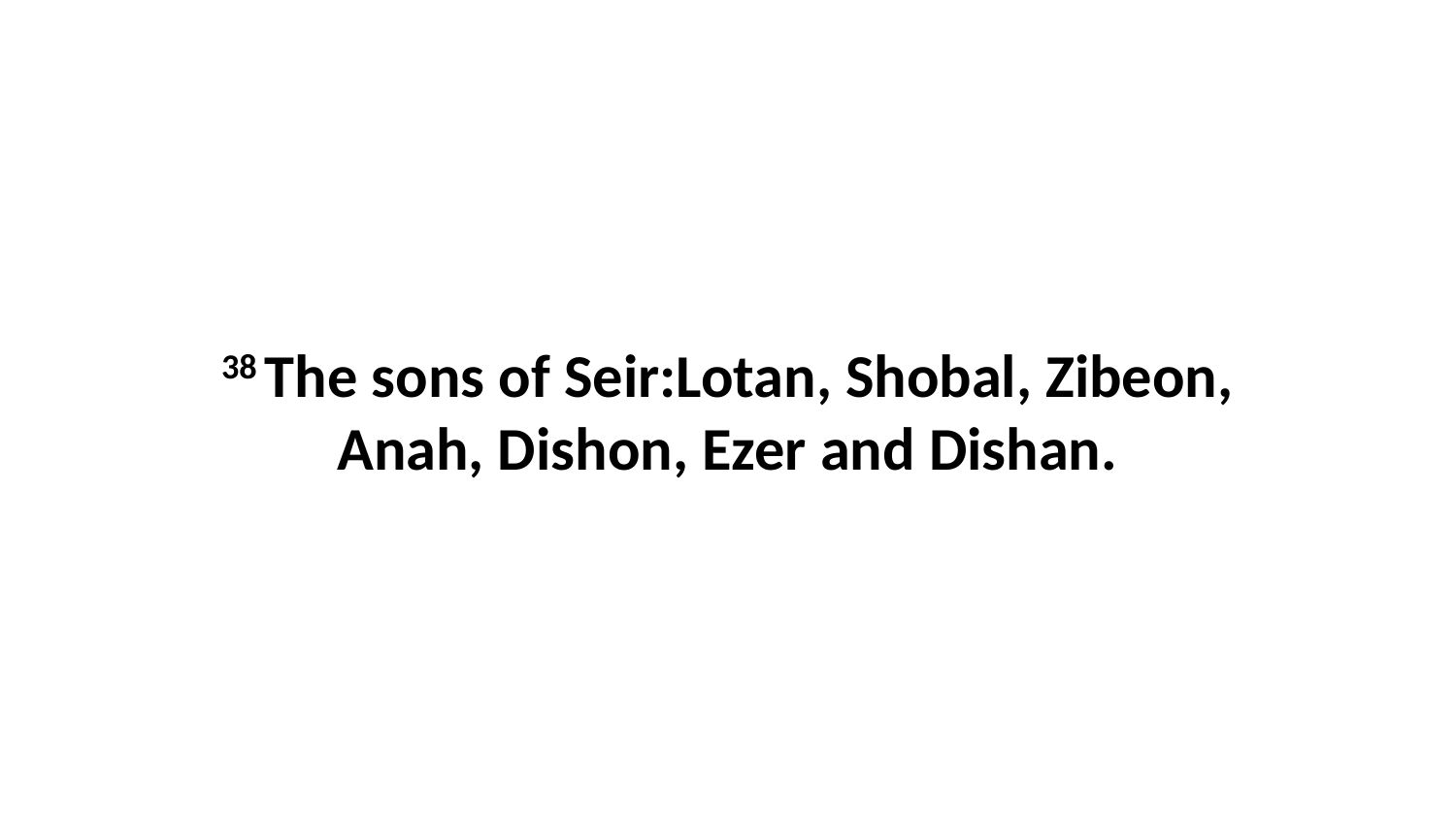

38 The sons of Seir:Lotan, Shobal, Zibeon, Anah, Dishon, Ezer and Dishan.